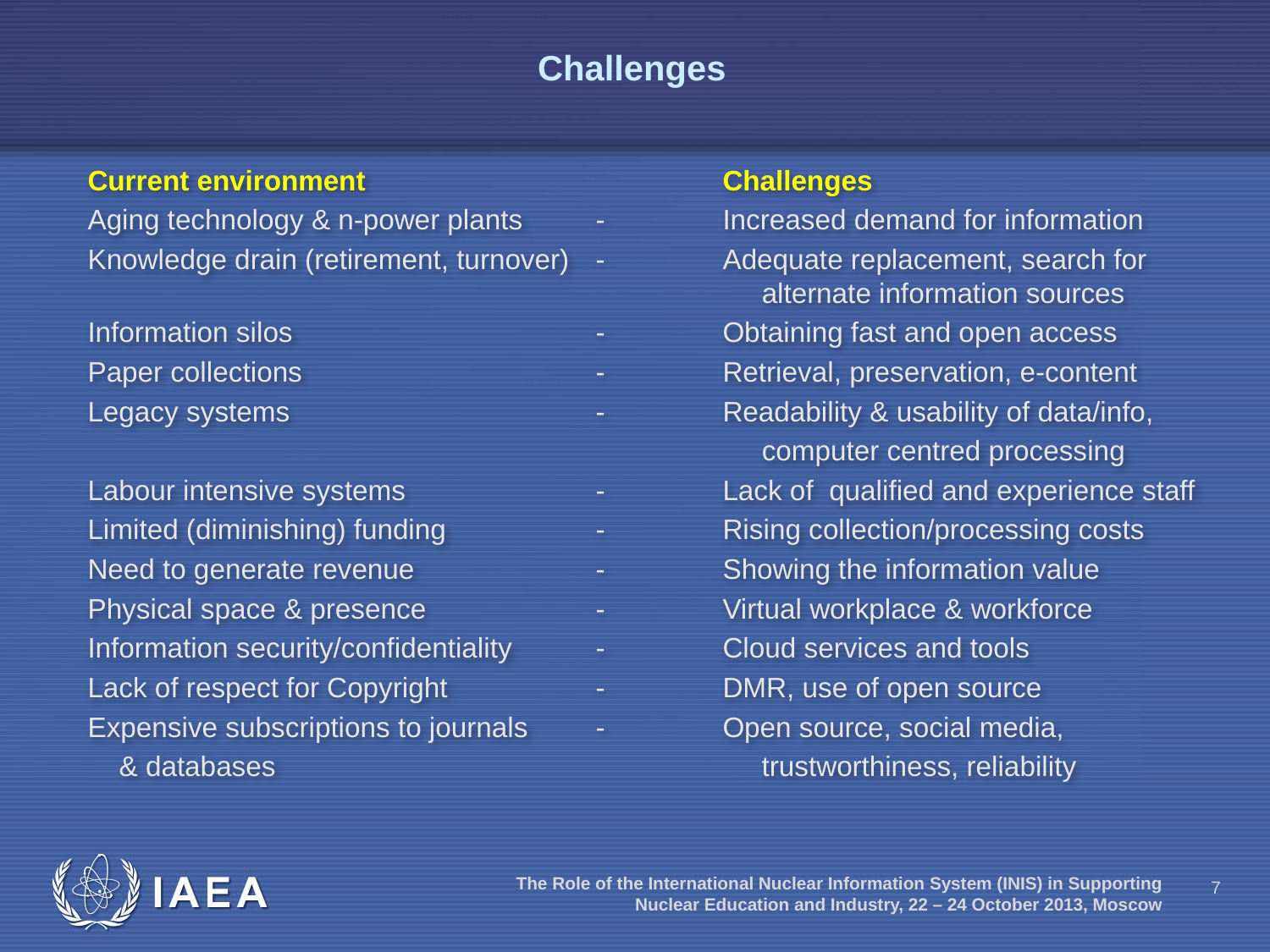

# Challenges
Current environment			Challenges
Aging technology & n-power plants	- 	Increased demand for information
Knowledge drain (retirement, turnover)	- 	Adequate replacement, search for
					     alternate information sources
Information silos			- 	Obtaining fast and open access
Paper collections			-  	Retrieval, preservation, e-content
Legacy systems			- 	Readability & usability of data/info,
					     computer centred processing
Labour intensive systems 		-	Lack of  qualified and experience staff
Limited (diminishing) funding		- 	Rising collection/processing costs
Need to generate revenue		-	Showing the information value
Physical space & presence 		- 	Virtual workplace & workforce
Information security/confidentiality	-	Cloud services and tools
Lack of respect for Copyright		- 	DMR, use of open source
Expensive subscriptions to journals	-	Open source, social media,
    & databases				     trustworthiness, reliability

The Role of the International Nuclear Information System (INIS) in Supporting
Nuclear Education and Industry, 22 – 24 October 2013, Moscow
7